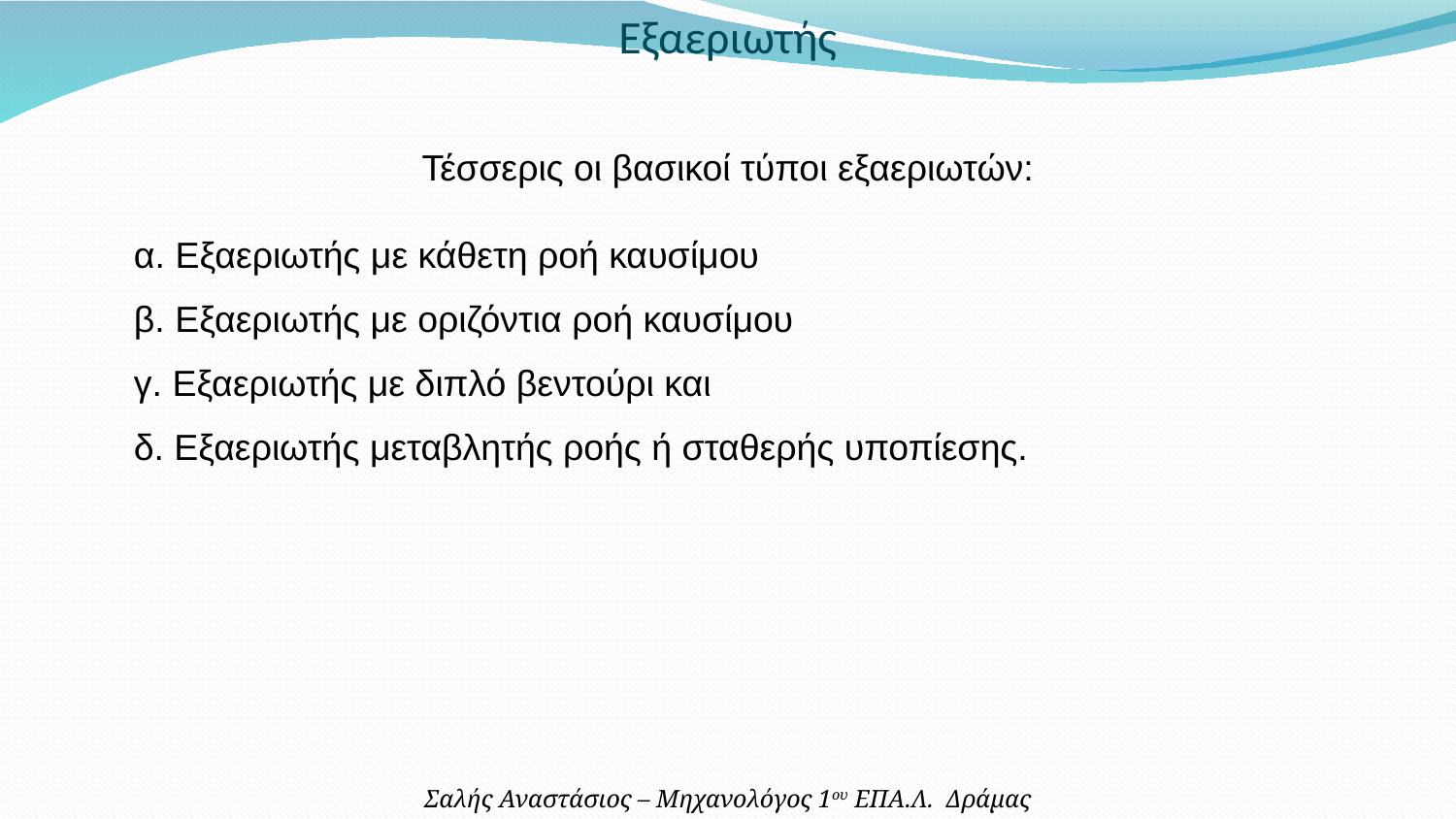

Εξαεριωτής
Τέσσερις οι βασικοί τύποι εξαεριωτών:

α. Εξαεριωτής με κάθετη ροή καυσίμου
β. Εξαεριωτής με οριζόντια ροή καυσίμου
γ. Εξαεριωτής με διπλό βεντούρι και
δ. Εξαεριωτής μεταβλητής ροής ή σταθερής υποπίεσης.